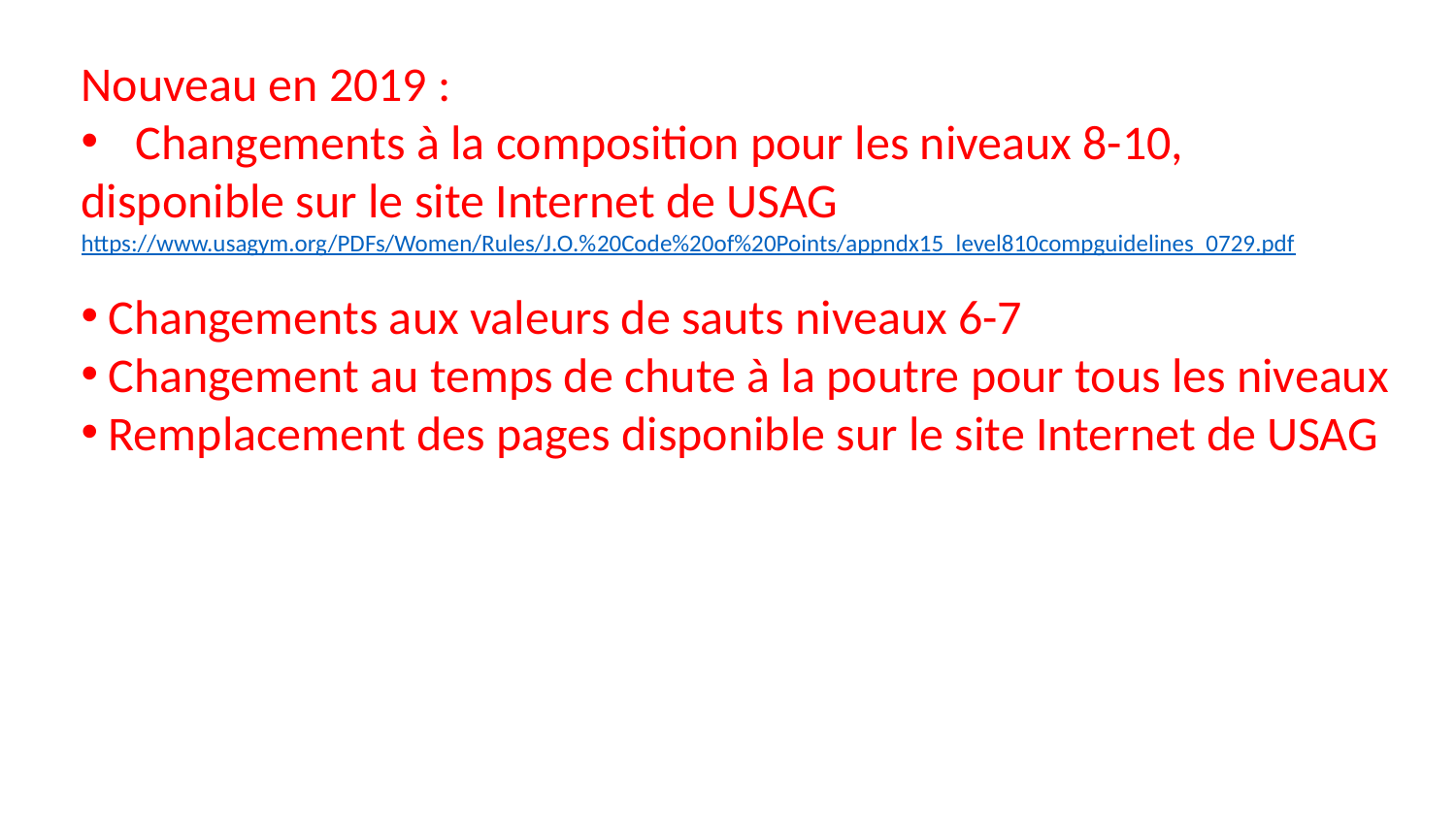

Nouveau en 2019 :
Changements à la composition pour les niveaux 8-10,
disponible sur le site Internet de USAG
https://www.usagym.org/PDFs/Women/Rules/J.O.%20Code%20of%20Points/appndx15_level810compguidelines_0729.pdf

Changements aux valeurs de sauts niveaux 6-7
Changement au temps de chute à la poutre pour tous les niveaux
Remplacement des pages disponible sur le site Internet de USAG